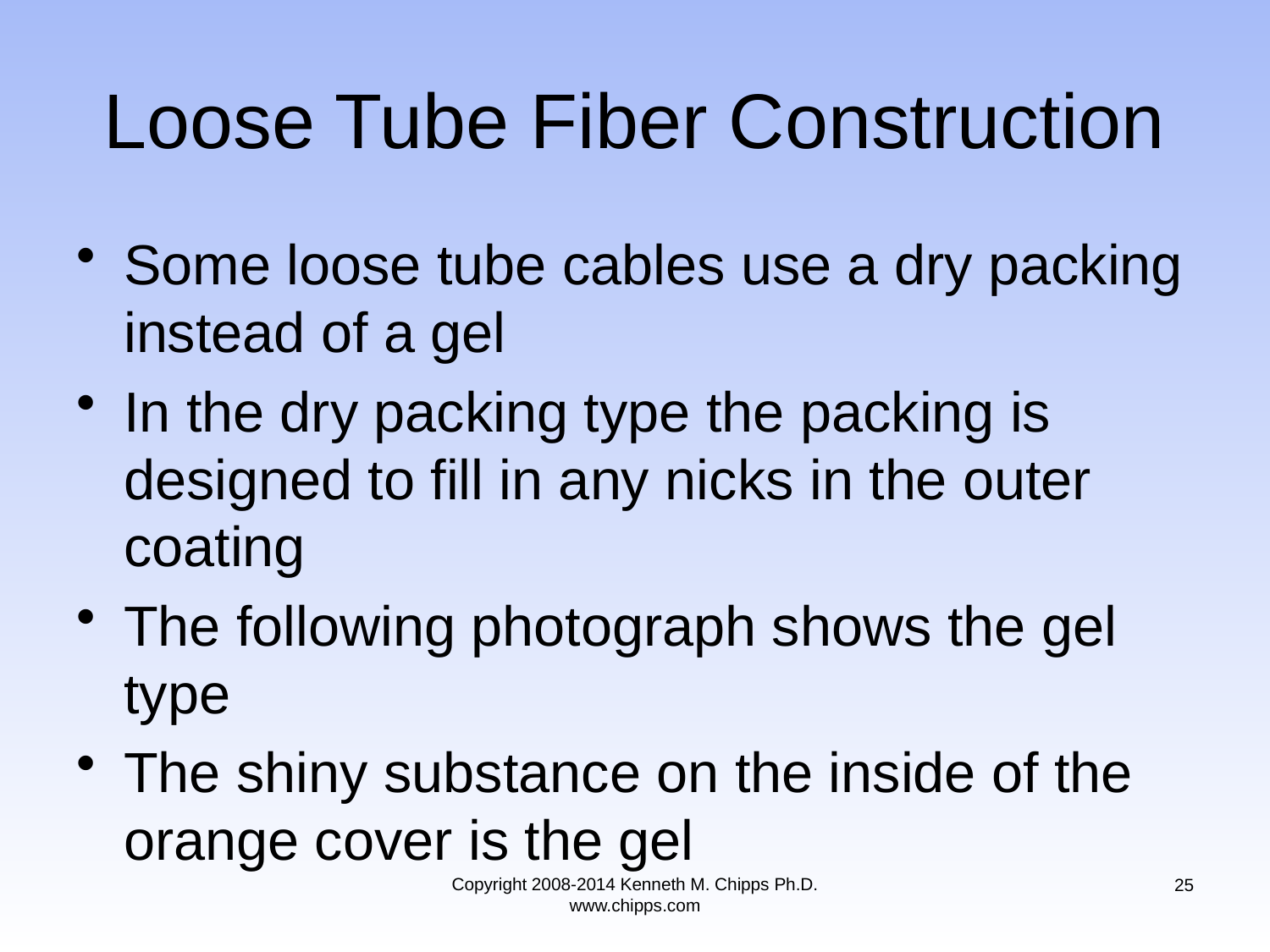

# Loose Tube Fiber Construction
Some loose tube cables use a dry packing instead of a gel
In the dry packing type the packing is designed to fill in any nicks in the outer coating
The following photograph shows the gel type
The shiny substance on the inside of the orange cover is the gel
Copyright 2008-2014 Kenneth M. Chipps Ph.D. www.chipps.com
25